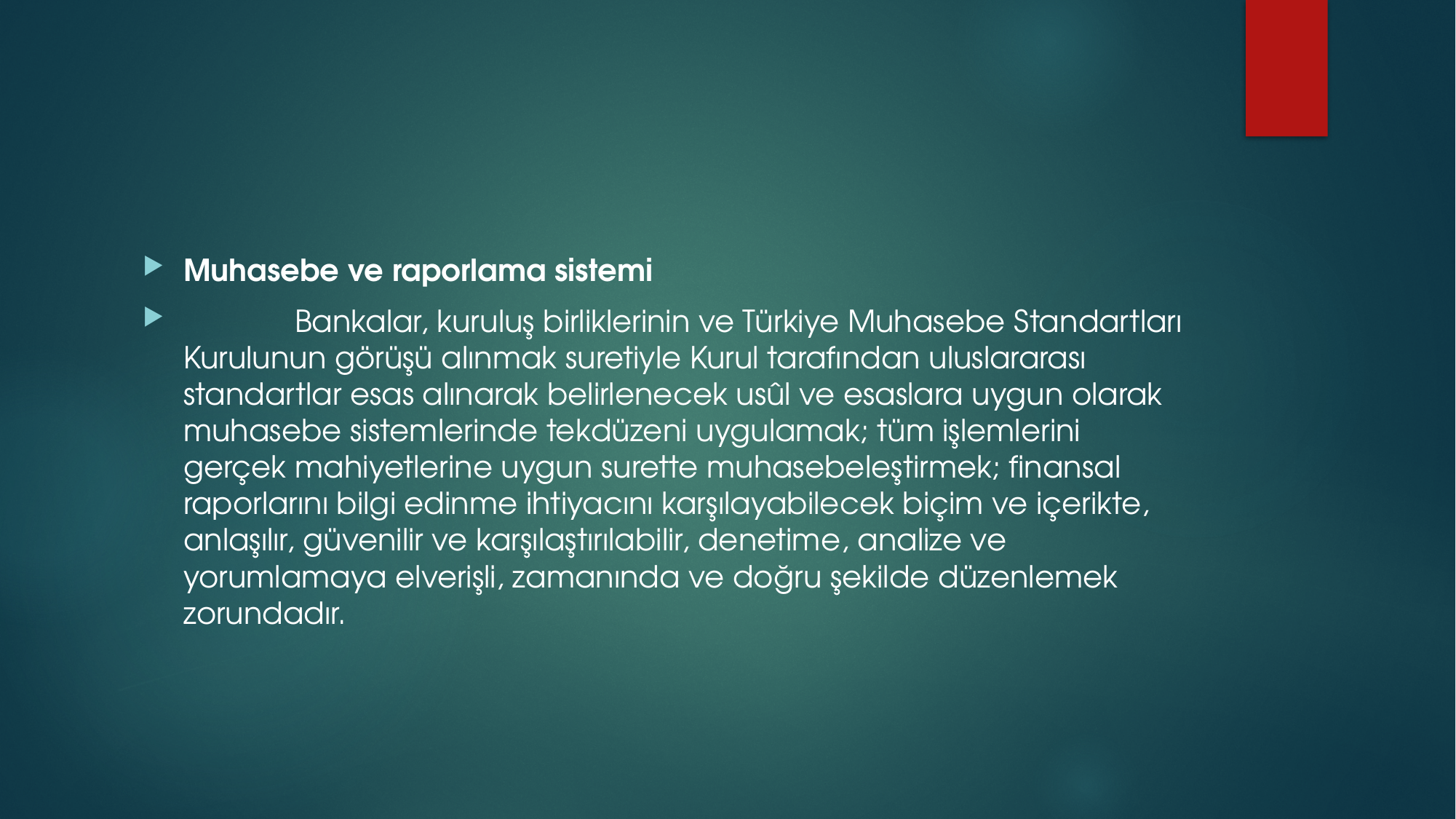

#
Muhasebe ve raporlama sistemi
             Bankalar, kuruluş birliklerinin ve Türkiye Muhasebe Standartları Kurulunun görüşü alınmak suretiyle Kurul tarafından uluslararası standartlar esas alınarak belirlenecek usûl ve esaslara uygun olarak muhasebe sistemlerinde tekdüzeni uygulamak; tüm işlemlerini gerçek mahiyetlerine uygun surette muhasebeleştirmek; finansal raporlarını bilgi edinme ihtiyacını karşılayabilecek biçim ve içerikte, anlaşılır, güvenilir ve karşılaştırılabilir, denetime, analize ve yorumlamaya elverişli, zamanında ve doğru şekilde düzenlemek zorundadır.